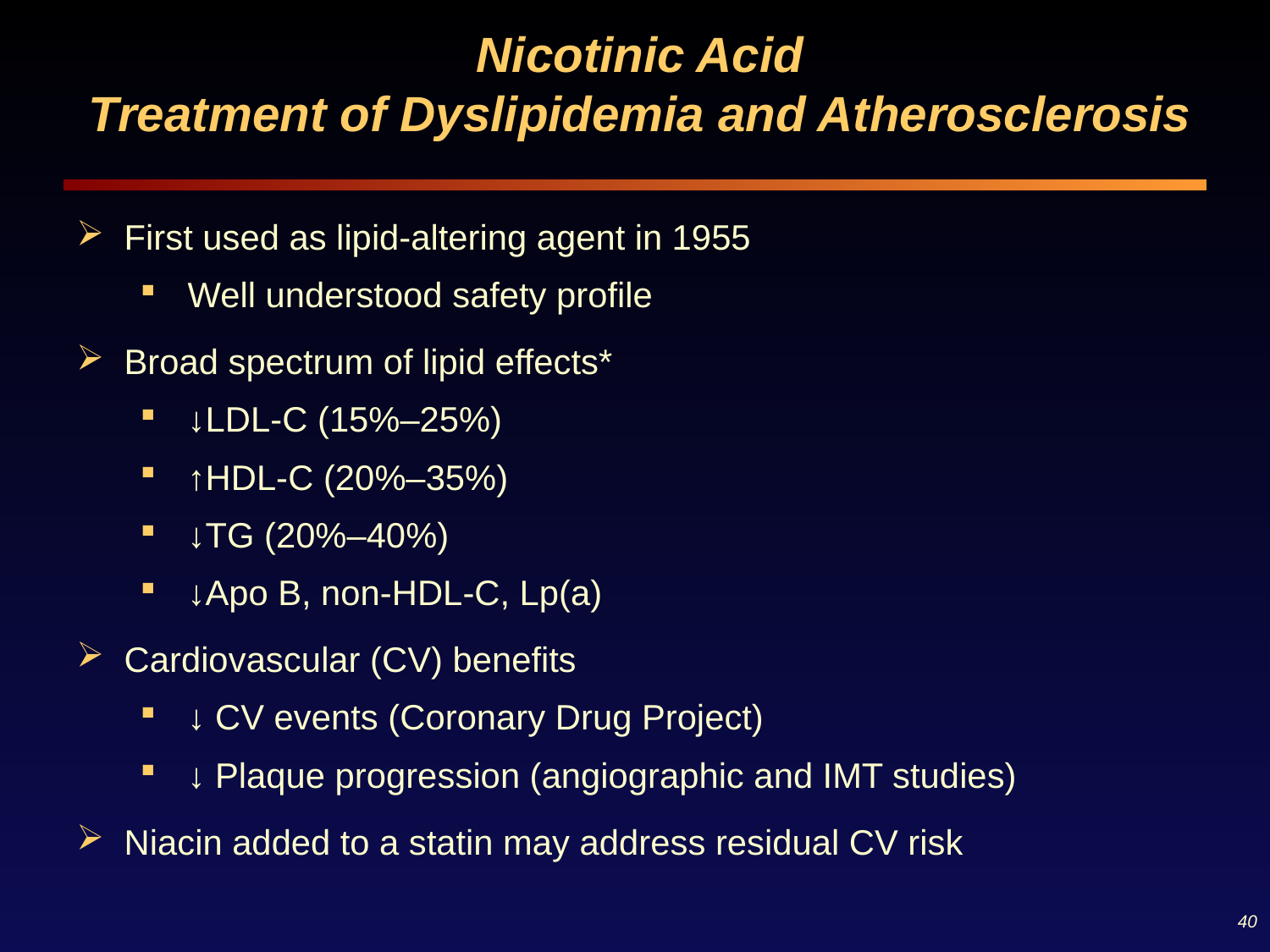

# Nicotinic Acid Treatment of Dyslipidemia and Atherosclerosis

First used as lipid-altering agent in 1955
Well understood safety profile
Broad spectrum of lipid effects*
↓LDL-C (15%–25%)
↑HDL-C (20%–35%)
↓TG (20%–40%)
↓Apo B, non-HDL-C, Lp(a)
Cardiovascular (CV) benefits
↓ CV events (Coronary Drug Project)
↓ Plaque progression (angiographic and IMT studies)
Niacin added to a statin may address residual CV risk
40